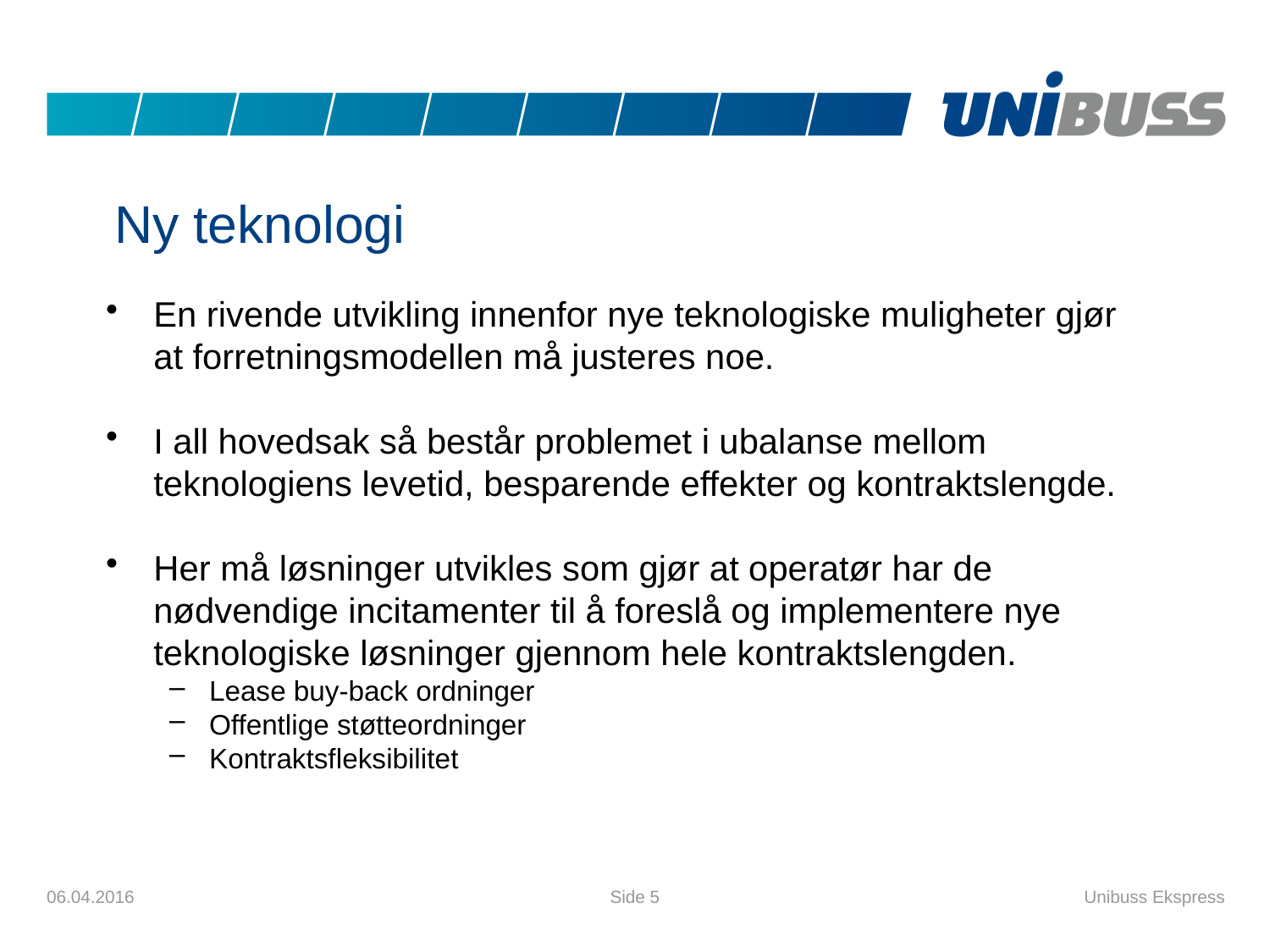

# Ny teknologi
En rivende utvikling innenfor nye teknologiske muligheter gjør at forretningsmodellen må justeres noe.

I all hovedsak så består problemet i ubalanse mellom teknologiens levetid, besparende effekter og kontraktslengde.

Her må løsninger utvikles som gjør at operatør har de nødvendige incitamenter til å foreslå og implementere nye teknologiske løsninger gjennom hele kontraktslengden.
Lease buy-back ordninger
Offentlige støtteordninger
Kontraktsfleksibilitet

06.04.2016
Side 5
Unibuss Ekspress